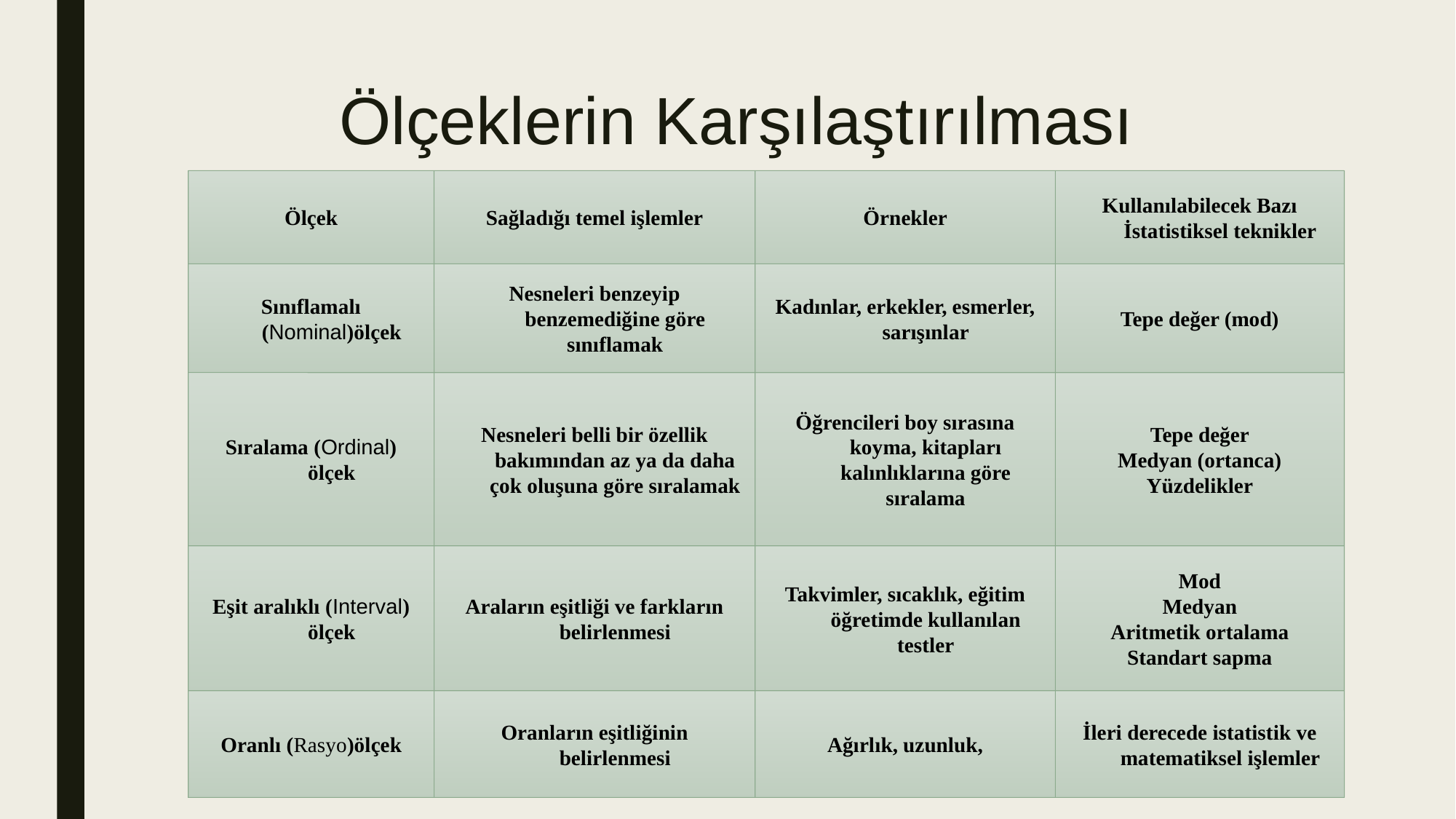

# Ölçeklerin Karşılaştırılması
Ölçek

Sağladığı temel işlemler

Örnekler

Kullanılabilecek Bazı İstatistiksel teknikler

Sınıflamalı (Nominal)ölçek

Nesneleri benzeyip benzemediğine göre sınıflamak
Kadınlar, erkekler, esmerler, sarışınlar
Tepe değer (mod)
Sıralama (Ordinal) ölçek

Nesneleri belli bir özellik bakımından az ya da daha çok oluşuna göre sıralamak
Öğrencileri boy sırasına koyma, kitapları kalınlıklarına göre sıralama
Tepe değer
Medyan (ortanca)
Yüzdelikler
Eşit aralıklı (Interval) ölçek

Araların eşitliği ve farkların belirlenmesi
Takvimler, sıcaklık, eğitim öğretimde kullanılan testler
Mod
Medyan
Aritmetik ortalama
Standart sapma
Oranlı (Rasyo)ölçek

Oranların eşitliğinin belirlenmesi
Ağırlık, uzunluk,
İleri derecede istatistik ve matematiksel işlemler